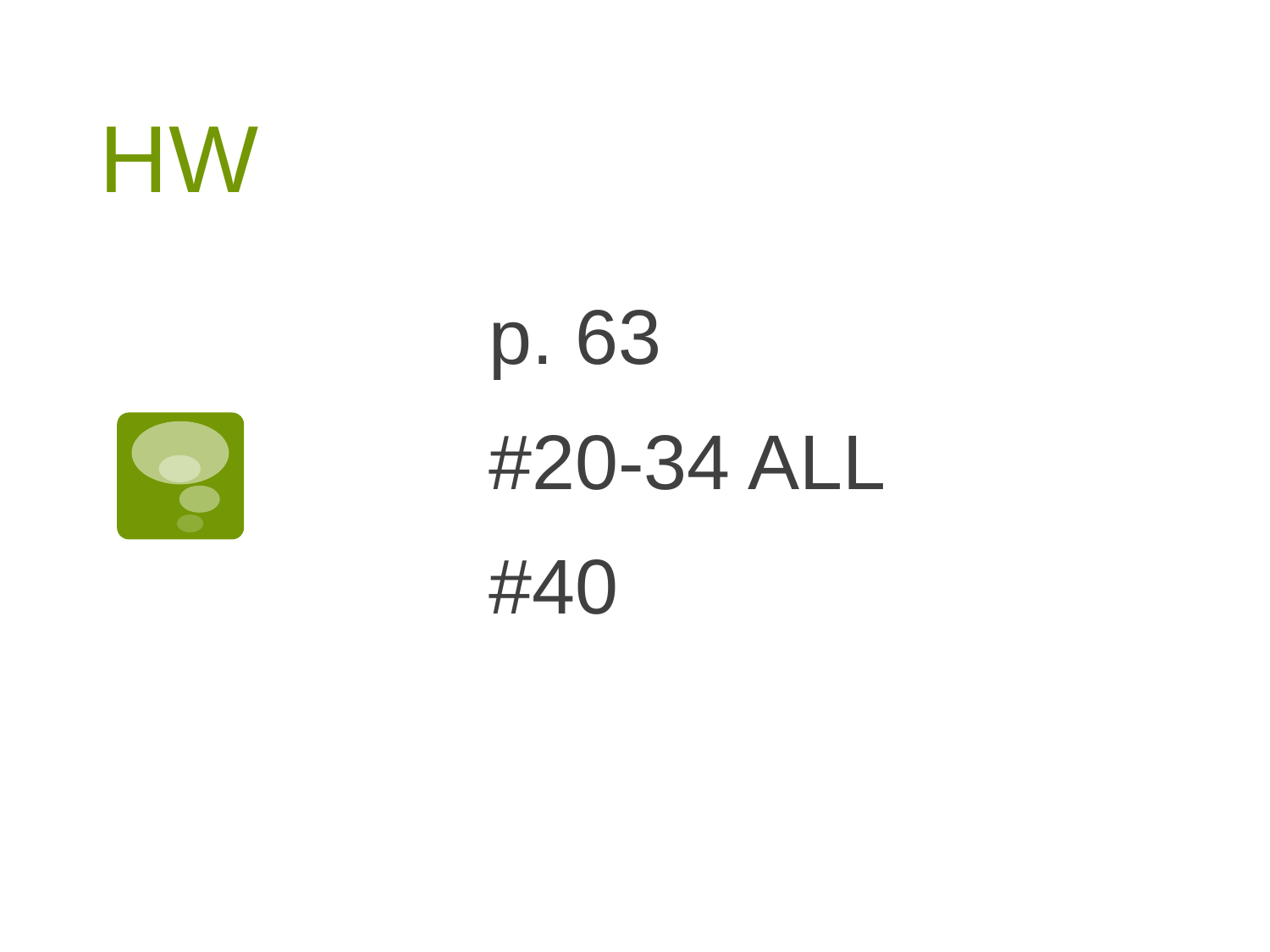

# HW
p. 63
#20-34 ALL
#40